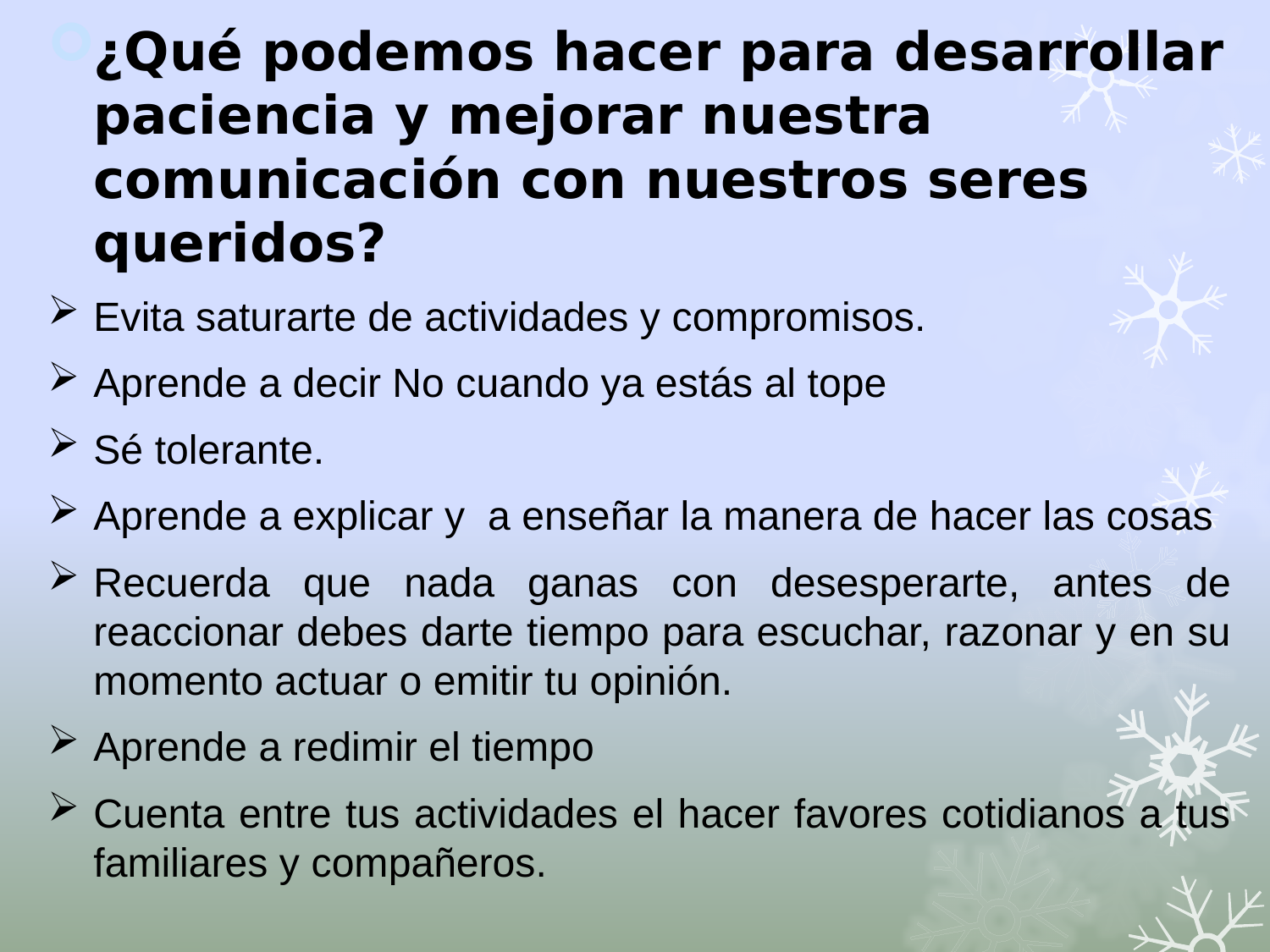

¿Qué podemos hacer para desarrollar paciencia y mejorar nuestra comunicación con nuestros seres queridos?
Evita saturarte de actividades y compromisos.
Aprende a decir No cuando ya estás al tope
Sé tolerante.
Aprende a explicar y  a enseñar la manera de hacer las cosas
Recuerda que nada ganas con desesperarte, antes de reaccionar debes darte tiempo para escuchar, razonar y en su momento actuar o emitir tu opinión.
Aprende a redimir el tiempo
Cuenta entre tus actividades el hacer favores cotidianos a tus familiares y compañeros.